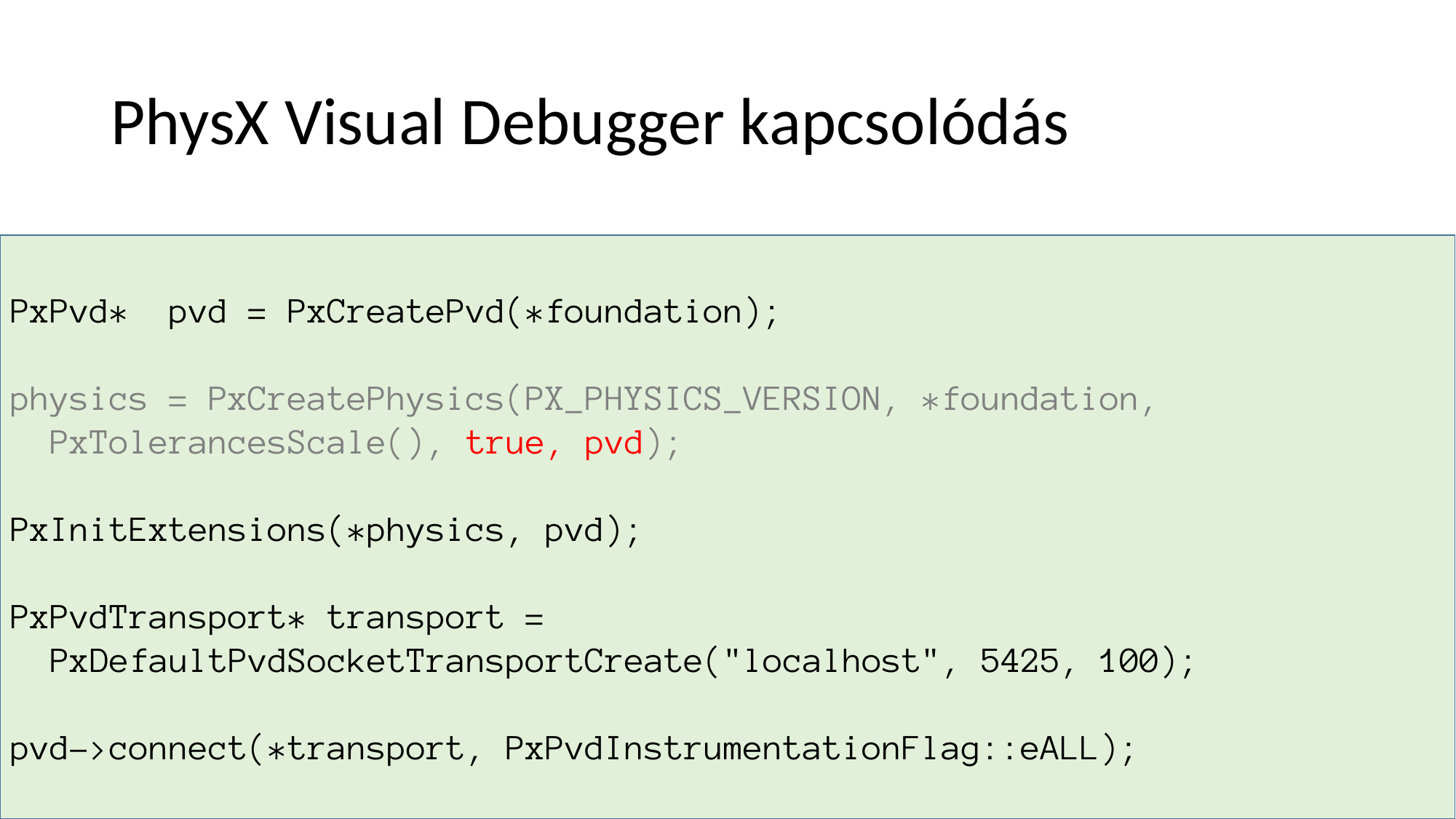

# PhysX Visual Debugger kapcsolódás
PxPvd*  pvd = PxCreatePvd(*foundation);

physics = PxCreatePhysics(PX_PHYSICS_VERSION, *foundation,
  PxTolerancesScale(), true, pvd);

PxInitExtensions(*physics, pvd);

PxPvdTransport* transport =
  PxDefaultPvdSocketTransportCreate("localhost", 5425, 100);

pvd->connect(*transport, PxPvdInstrumentationFlag::eALL);